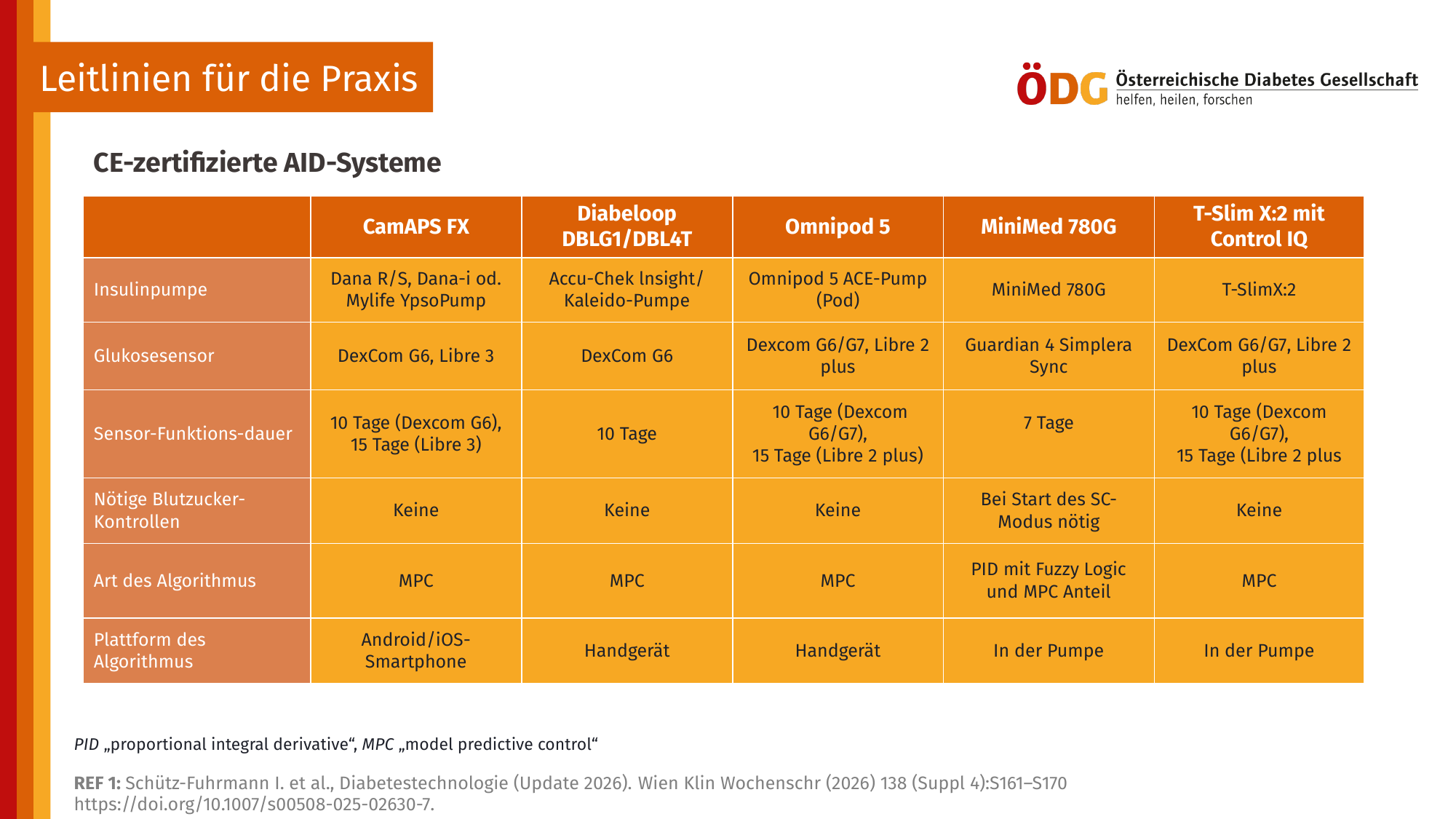

CE-zertifizierte AID-Systeme
|  | CamAPS FX | Diabeloop DBLG1/DBL4T | Omnipod 5 | MiniMed 780G | T-Slim X:2 mit Control IQ |
| --- | --- | --- | --- | --- | --- |
| Insulinpumpe | Dana R/S, Dana-i od. Mylife YpsoPump | Accu-Chek lnsight/ Kaleido-Pumpe | Omnipod 5 ACE-Pump (Pod) | MiniMed 780G | T-SlimX:2 |
| Glukosesensor | DexCom G6, Libre 3 | DexCom G6 | Dexcom G6/G7, Libre 2 plus | Guardian 4 Simplera Sync | DexCom G6/G7, Libre 2 plus |
| Sensor-Funktions-dauer | 10 Tage (Dexcom G6), 15 Tage (Libre 3) | 10 Tage | 10 Tage (Dexcom G6/G7), 15 Tage (Libre 2 plus) | 7 Tage | 10 Tage (Dexcom G6/G7), 15 Tage (Libre 2 plus |
| Nötige Blutzucker-Kontrollen | Keine | Keine | Keine | Bei Start des SC-Modus nötig | Keine |
| Art des Algorithmus | MPC | MPC | MPC | PID mit Fuzzy Logic und MPC Anteil | MPC |
| Plattform des Algorithmus | Android/iOS- Smartphone | Handgerät | Handgerät | In der Pumpe | In der Pumpe |
| PID „proportional integral derivative“, MPC „model predictive control“ |
| --- |
| REF 1: Schütz-Fuhrmann I. et al., Diabetestechnologie (Update 2026). Wien Klin Wochenschr (2026) 138 (Suppl 4):S161–S170 https://doi.org/10.1007/s00508-025-02630-7. |
| --- |